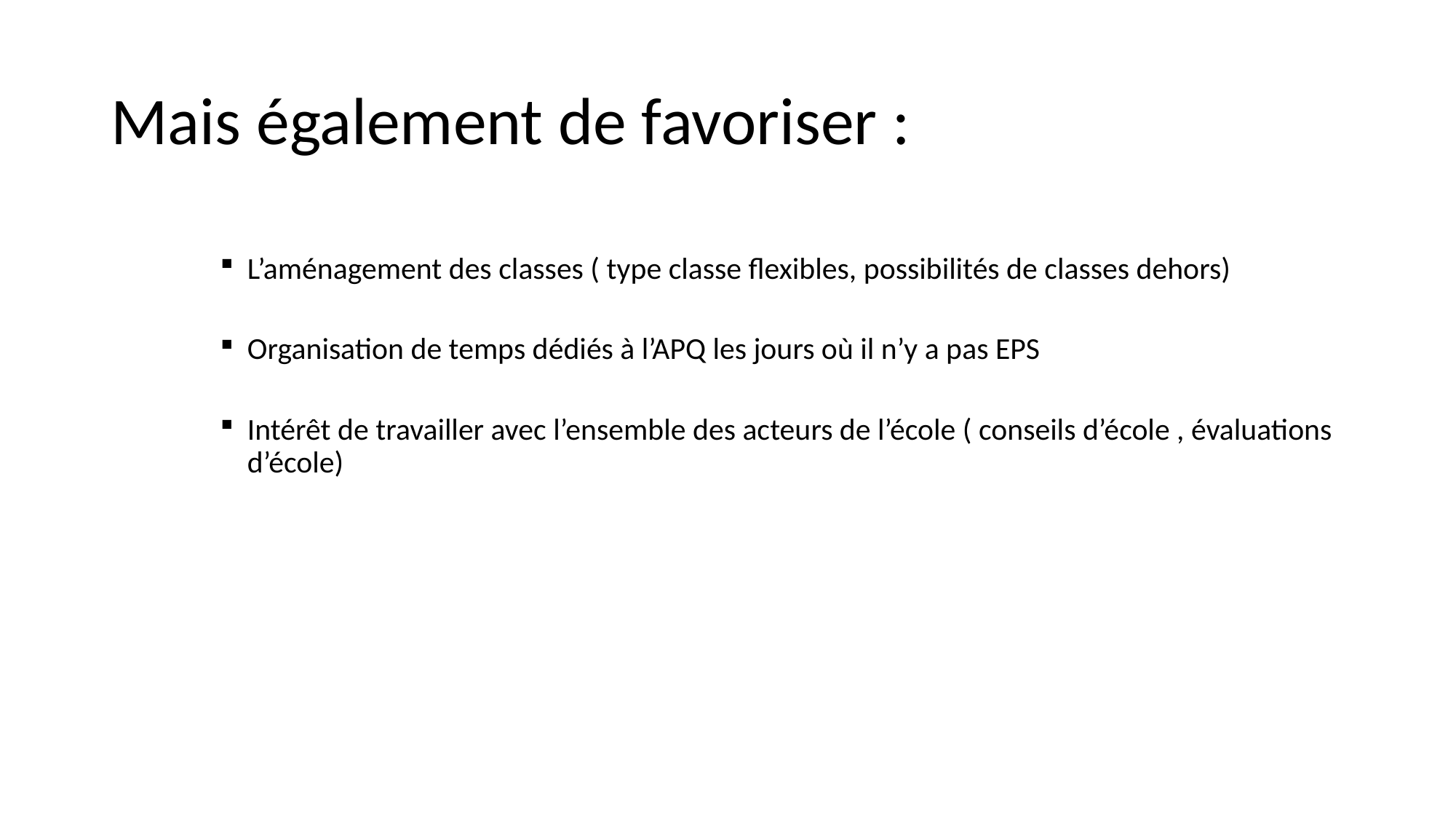

# Mais également de favoriser :

L’aménagement des classes ( type classe flexibles, possibilités de classes dehors)

Organisation de temps dédiés à l’APQ les jours où il n’y a pas EPS

Intérêt de travailler avec l’ensemble des acteurs de l’école ( conseils d’école , évaluations d’école)